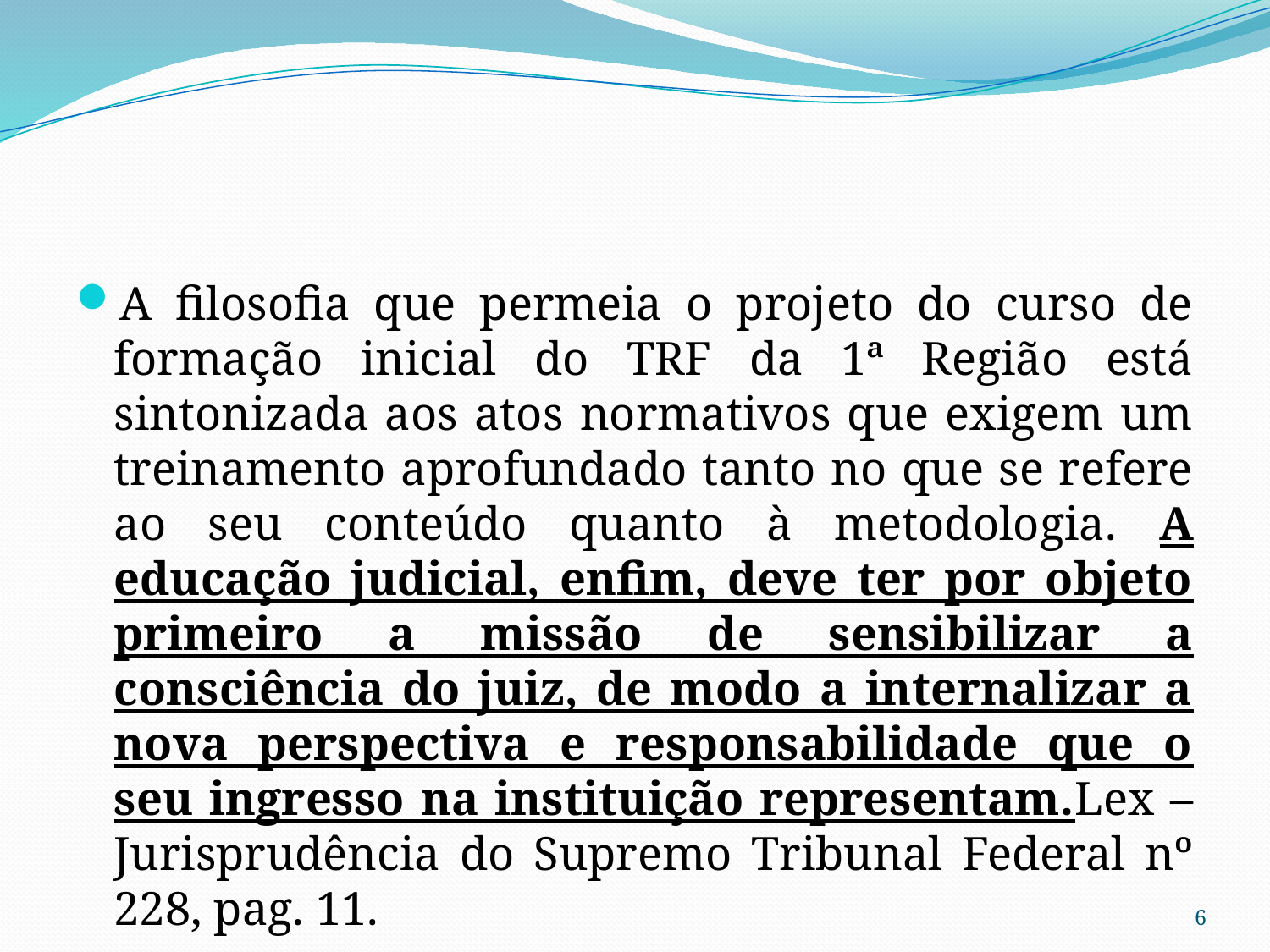

#
A filosofia que permeia o projeto do curso de formação inicial do TRF da 1ª Região está sintonizada aos atos normativos que exigem um treinamento aprofundado tanto no que se refere ao seu conteúdo quanto à metodologia. A educação judicial, enfim, deve ter por objeto primeiro a missão de sensibilizar a consciência do juiz, de modo a internalizar a nova perspectiva e responsabilidade que o seu ingresso na instituição representam.Lex – Jurisprudência do Supremo Tribunal Federal nº 228, pag. 11.

6